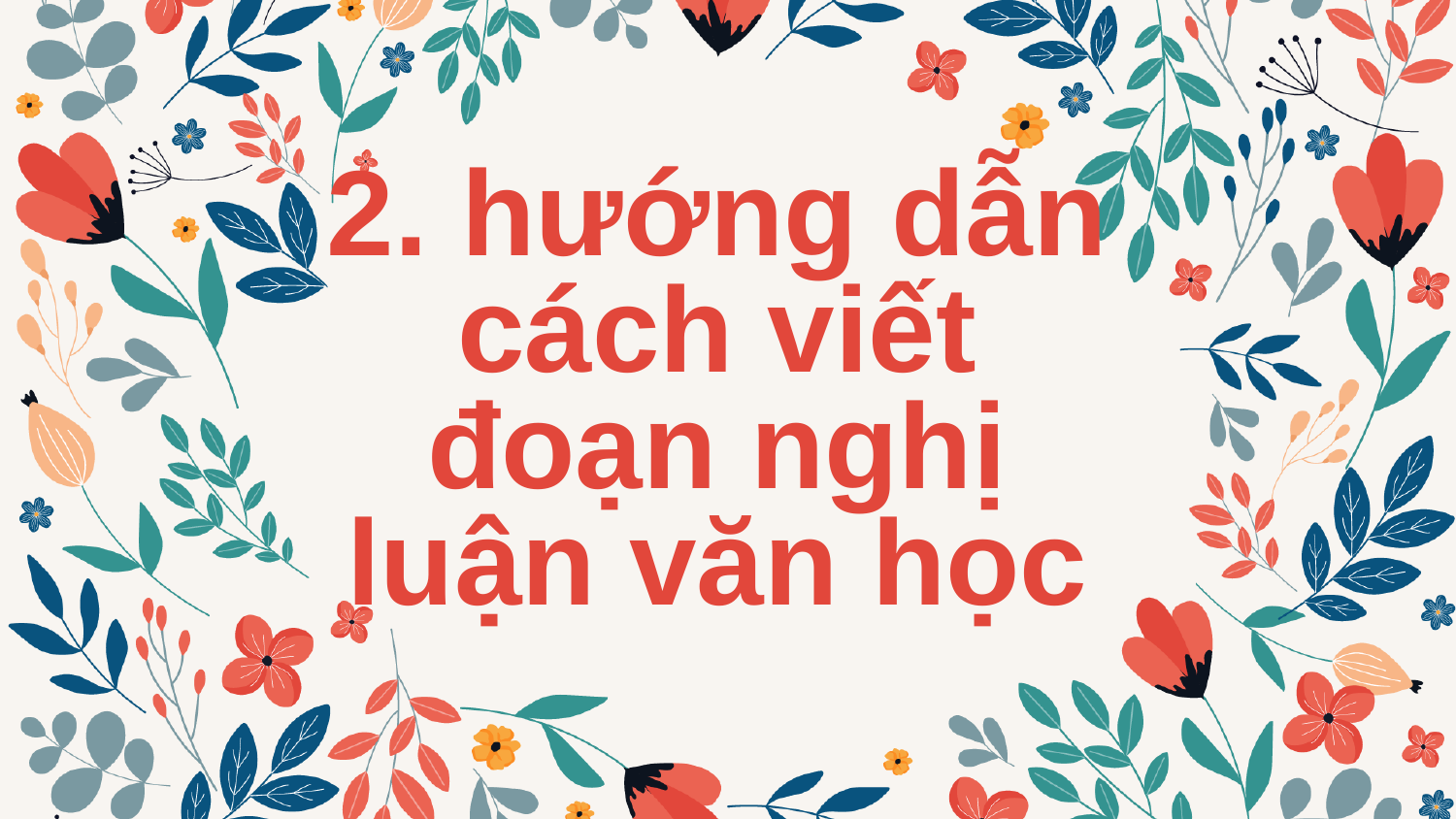

# 2. hướng dẫn cách viết đoạn nghị luận văn học